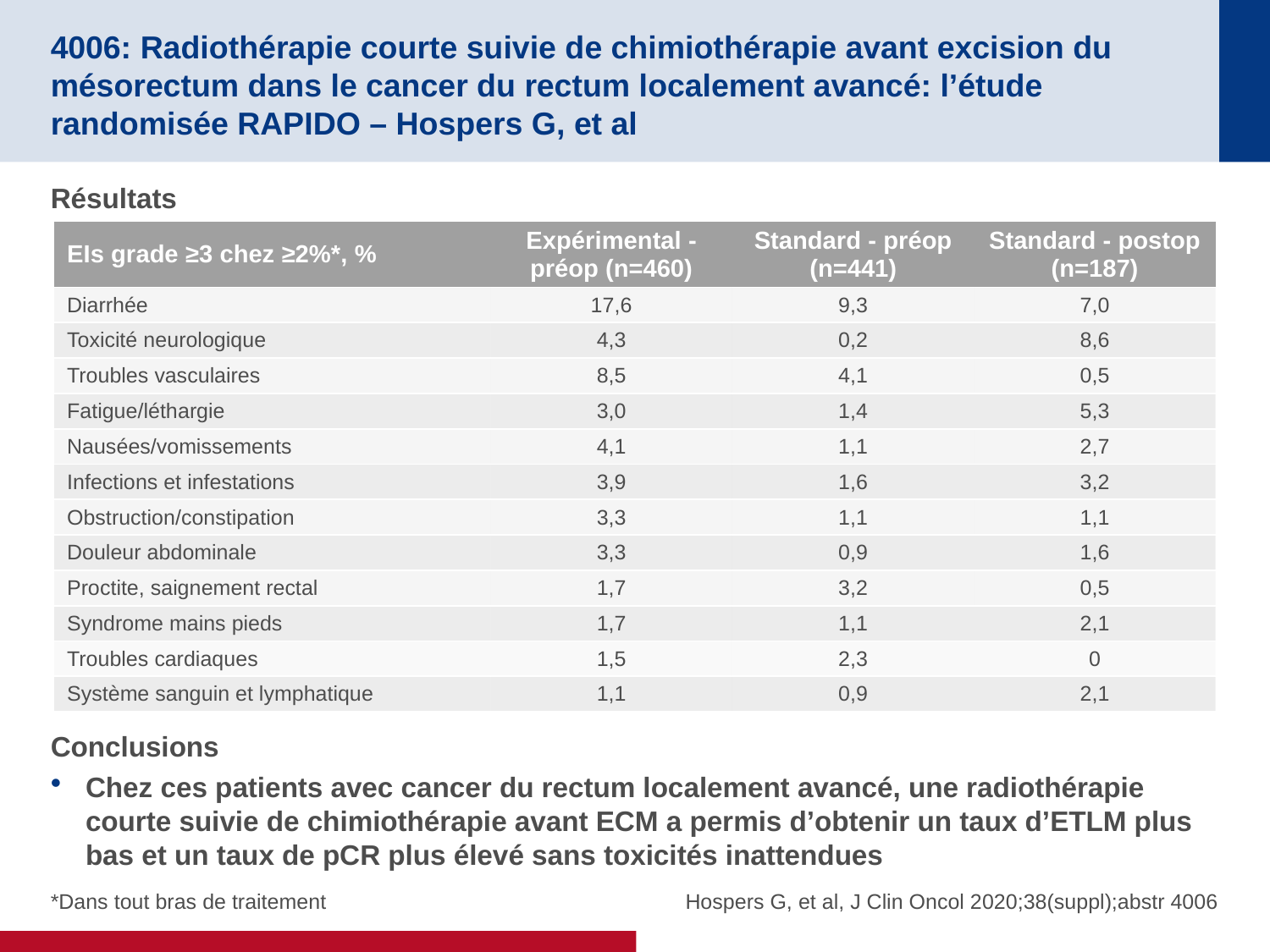

# 4006: Radiothérapie courte suivie de chimiothérapie avant excision du mésorectum dans le cancer du rectum localement avancé: l’étude randomisée RAPIDO – Hospers G, et al
Résultats
Conclusions
Chez ces patients avec cancer du rectum localement avancé, une radiothérapie courte suivie de chimiothérapie avant ECM a permis d’obtenir un taux d’ETLM plus bas et un taux de pCR plus élevé sans toxicités inattendues
| EIs grade ≥3 chez ≥2%\*, % | Expérimental - préop (n=460) | Standard - préop (n=441) | Standard - postop (n=187) |
| --- | --- | --- | --- |
| Diarrhée | 17,6 | 9,3 | 7,0 |
| Toxicité neurologique | 4,3 | 0,2 | 8,6 |
| Troubles vasculaires | 8,5 | 4,1 | 0,5 |
| Fatigue/léthargie | 3,0 | 1,4 | 5,3 |
| Nausées/vomissements | 4,1 | 1,1 | 2,7 |
| Infections et infestations | 3,9 | 1,6 | 3,2 |
| Obstruction/constipation | 3,3 | 1,1 | 1,1 |
| Douleur abdominale | 3,3 | 0,9 | 1,6 |
| Proctite, saignement rectal | 1,7 | 3,2 | 0,5 |
| Syndrome mains pieds | 1,7 | 1,1 | 2,1 |
| Troubles cardiaques | 1,5 | 2,3 | 0 |
| Système sanguin et lymphatique | 1,1 | 0,9 | 2,1 |
*Dans tout bras de traitement
Hospers G, et al, J Clin Oncol 2020;38(suppl);abstr 4006